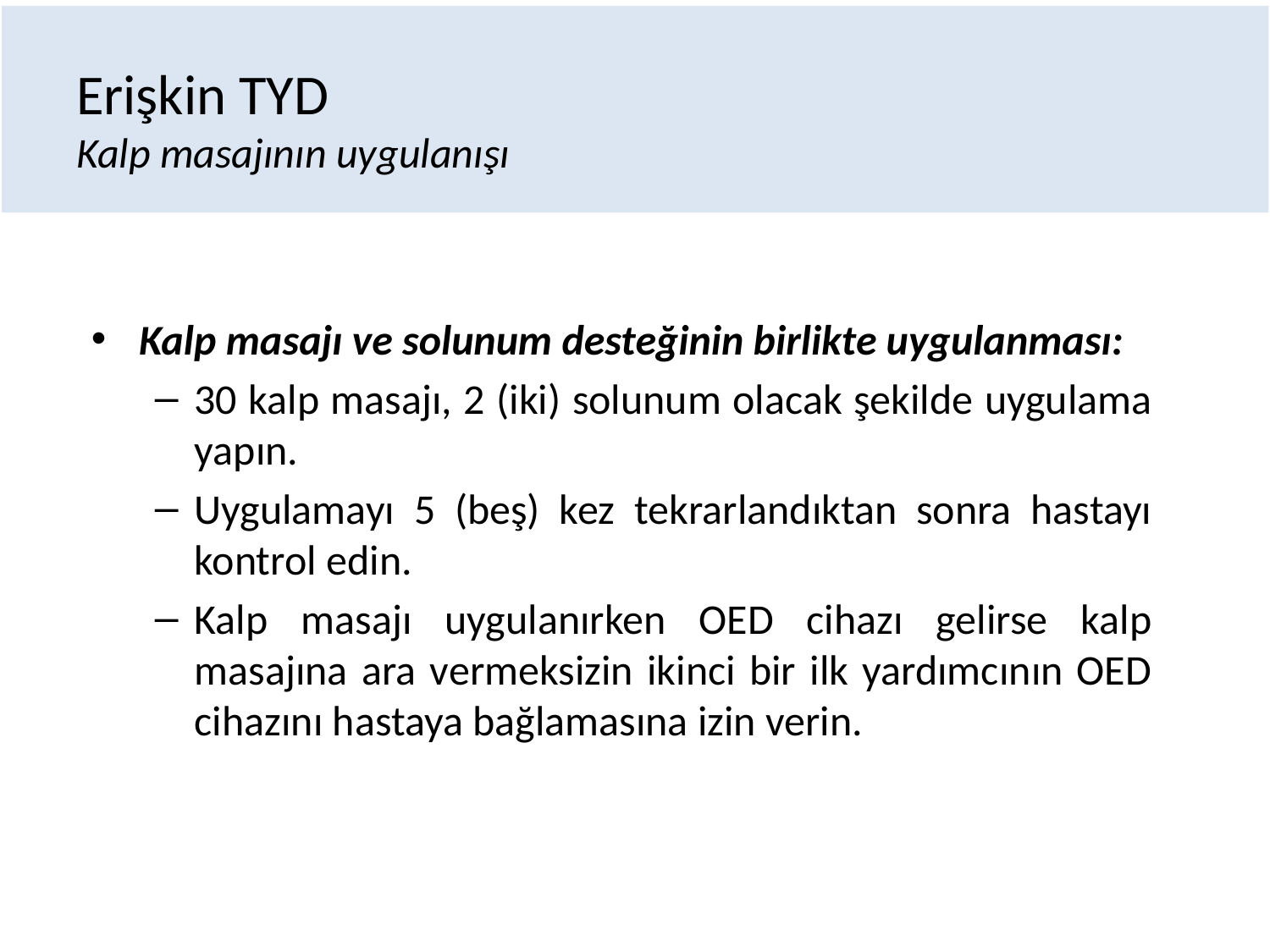

# Erişkin TYD Kalp masajının uygulanışı
Kalp masajı ve solunum desteğinin birlikte uygulanması:
30 kalp masajı, 2 (iki) solunum olacak şekilde uygulama yapın.
Uygulamayı 5 (beş) kez tekrarlandıktan sonra hastayı kontrol edin.
Kalp masajı uygulanırken OED cihazı gelirse kalp masajına ara vermeksizin ikinci bir ilk yardımcının OED cihazını hastaya bağlamasına izin verin.